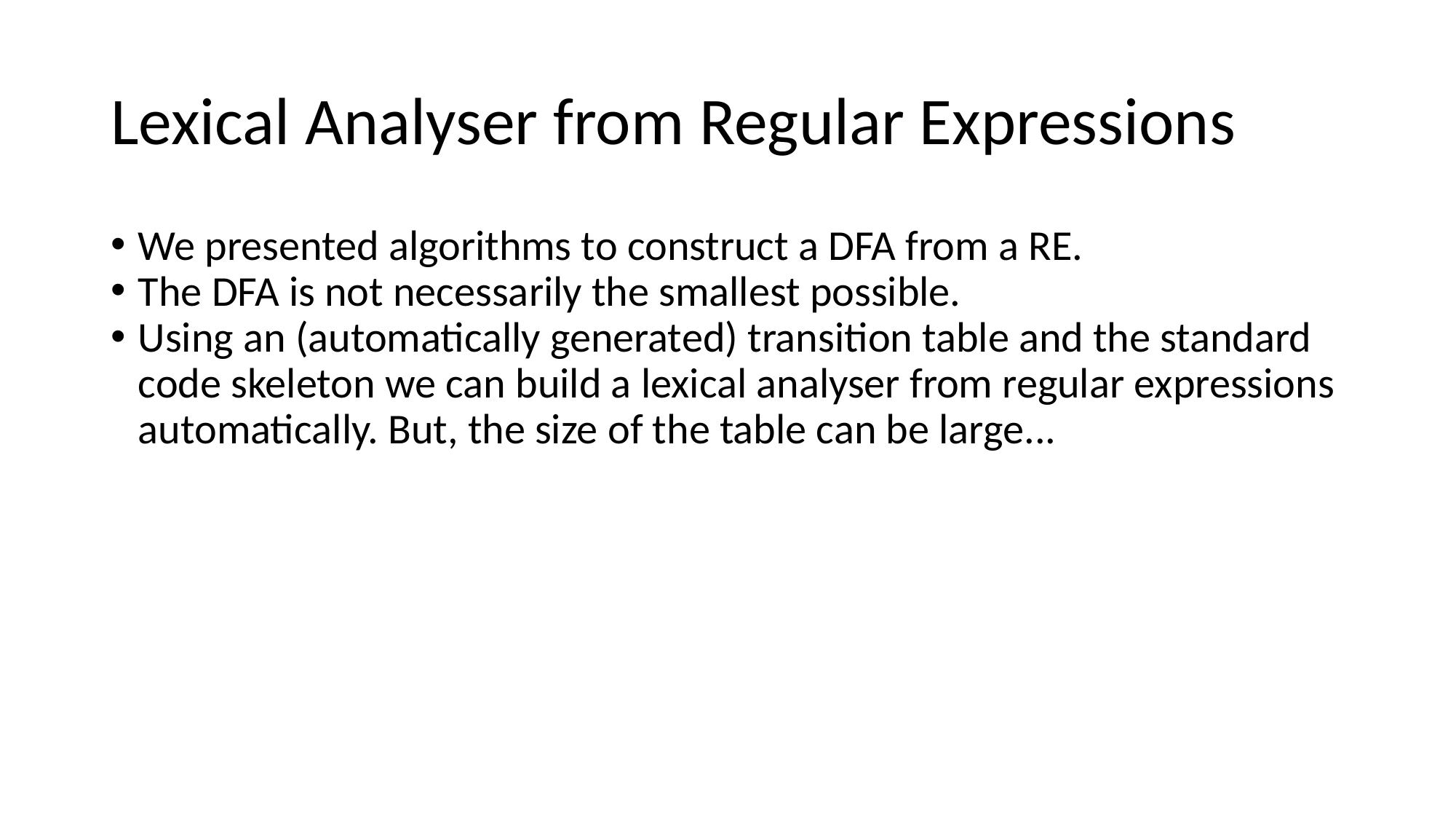

# Lexical Analyser from Regular Expressions
We presented algorithms to construct a DFA from a RE.
The DFA is not necessarily the smallest possible.
Using an (automatically generated) transition table and the standard code skeleton we can build a lexical analyser from regular expressions automatically. But, the size of the table can be large...